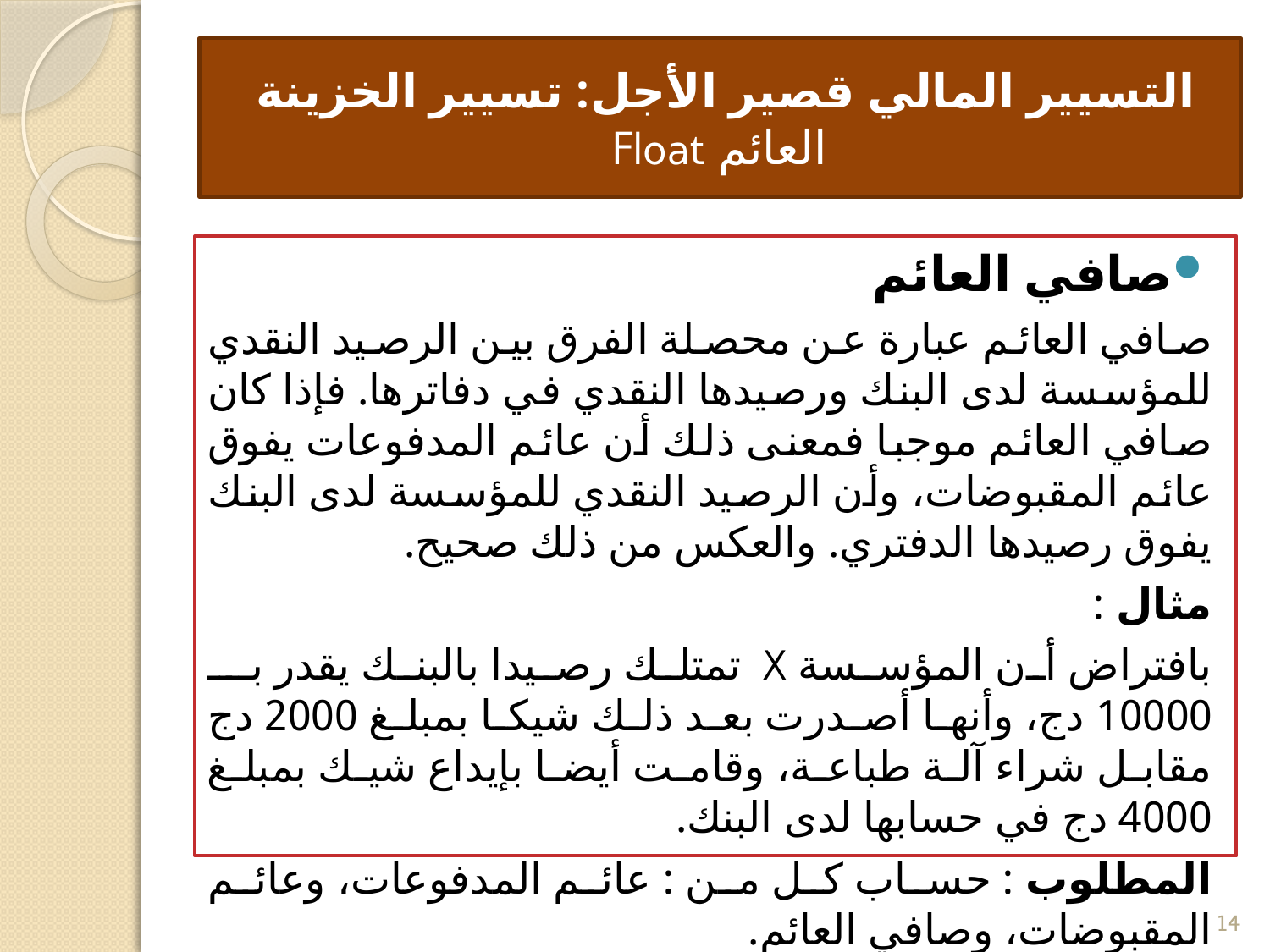

# التسيير المالي قصير الأجل: تسيير الخزينة العائم Float
صافي العائم
صافي العائم عبارة عن محصلة الفرق بين الرصيد النقدي للمؤسسة لدى البنك ورصيدها النقدي في دفاترها. فإذا كان صافي العائم موجبا فمعنى ذلك أن عائم المدفوعات يفوق عائم المقبوضات، وأن الرصيد النقدي للمؤسسة لدى البنك يفوق رصيدها الدفتري. والعكس من ذلك صحيح.
مثال :
بافتراض أن المؤسسة X  تمتلك رصيدا بالبنك يقدر بــ 10000 دج، وأنها أصدرت بعد ذلك شيكا بمبلغ 2000 دج مقابل شراء آلة طباعة، وقامت أيضا بإيداع شيك بمبلغ 4000 دج في حسابها لدى البنك.
المطلوب : حساب كل من : عائم المدفوعات، وعائم المقبوضات، وصافي العائم.

14